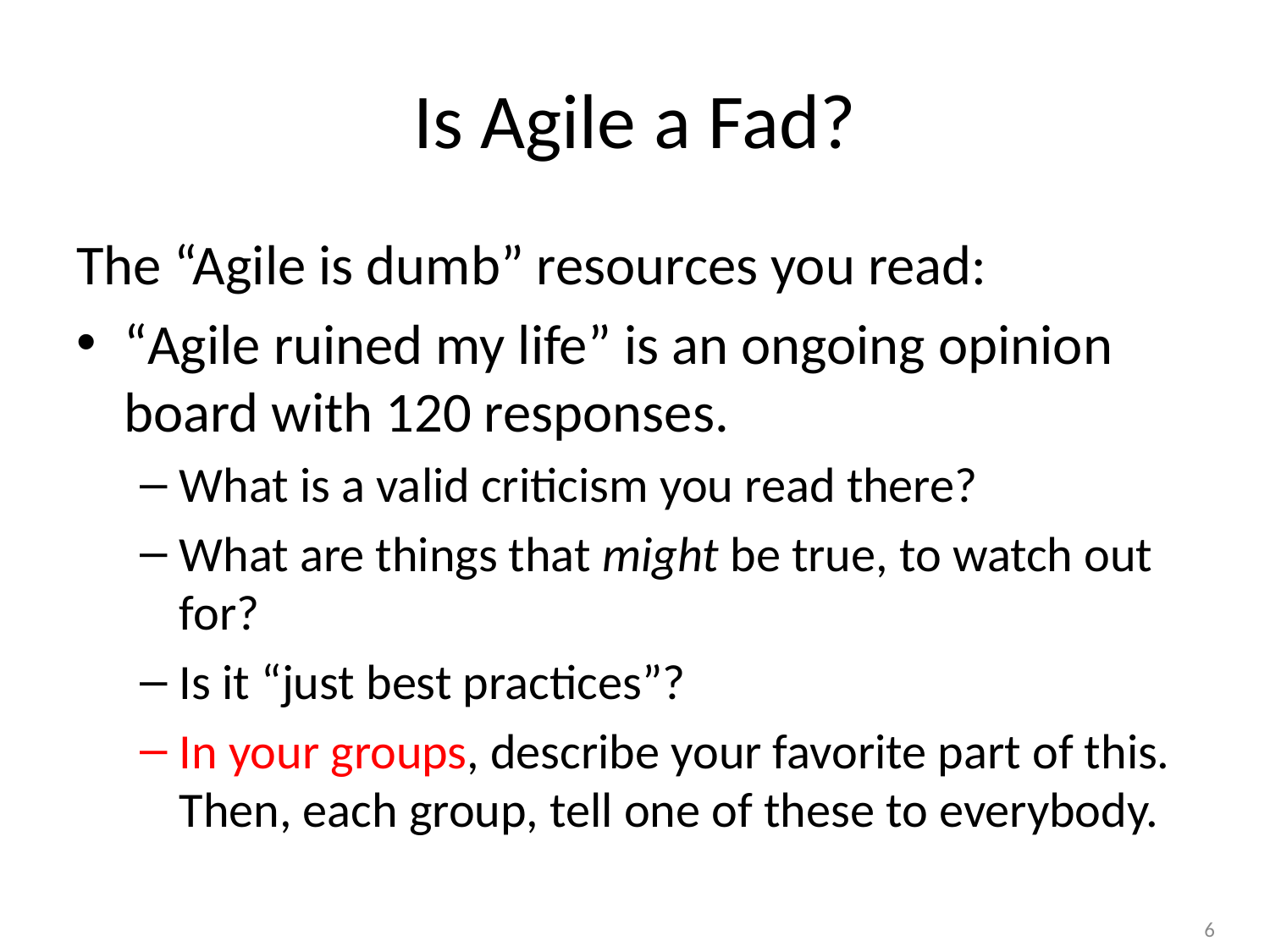

# Is Agile a Fad?
The “Agile is dumb” resources you read:
“Agile ruined my life” is an ongoing opinion board with 120 responses.
What is a valid criticism you read there?
What are things that might be true, to watch out for?
Is it “just best practices”?
In your groups, describe your favorite part of this. Then, each group, tell one of these to everybody.